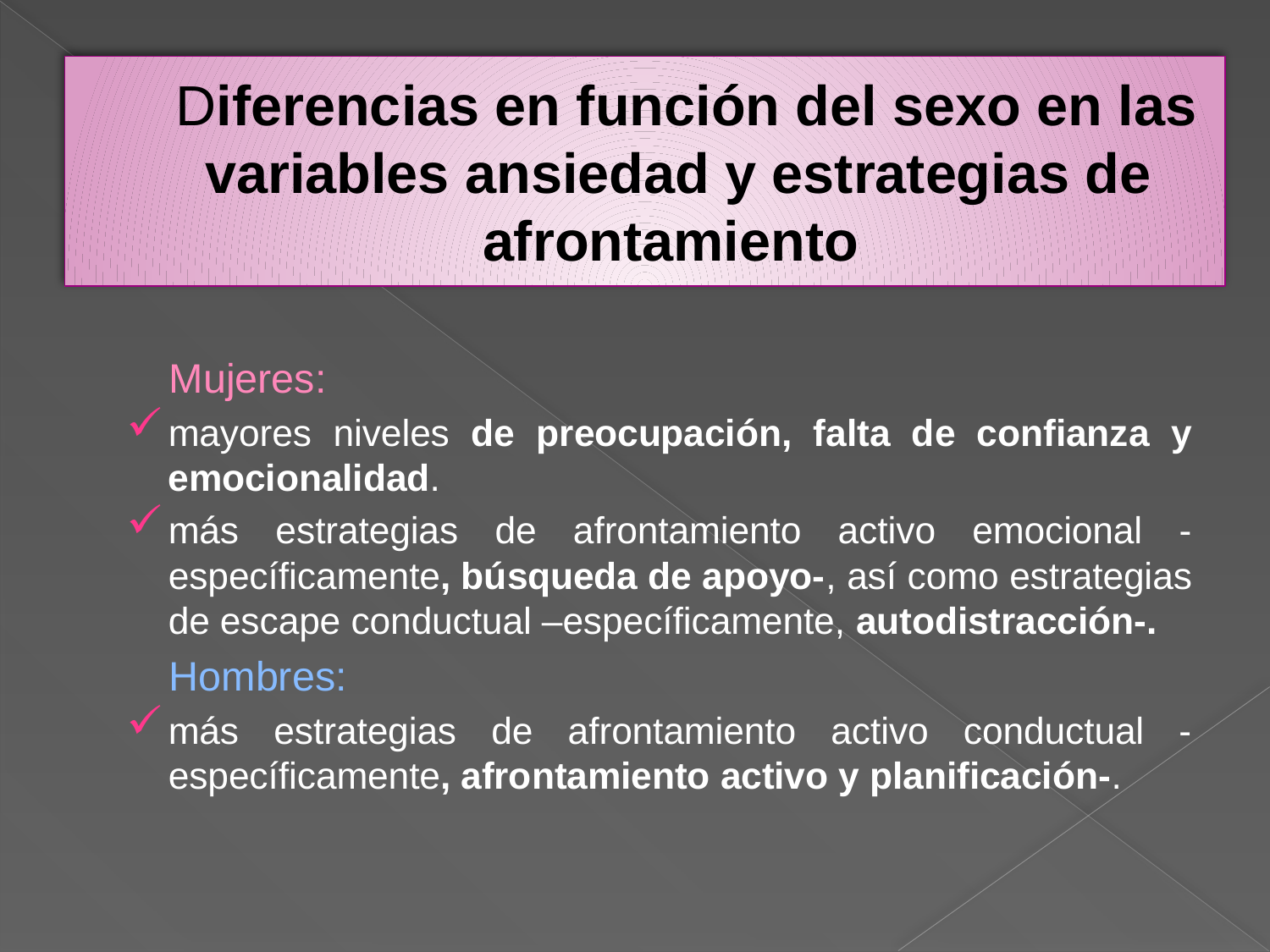

# Diferencias en función del sexo en las variables ansiedad y estrategias de afrontamiento
         Mujeres:
mayores niveles de preocupación, falta de confianza y emocionalidad.
más estrategias de afrontamiento activo emocional -específicamente, búsqueda de apoyo-, así como estrategias de escape conductual –específicamente, autodistracción-.
         Hombres:
más estrategias de afrontamiento activo conductual -específicamente, afrontamiento activo y planificación-.